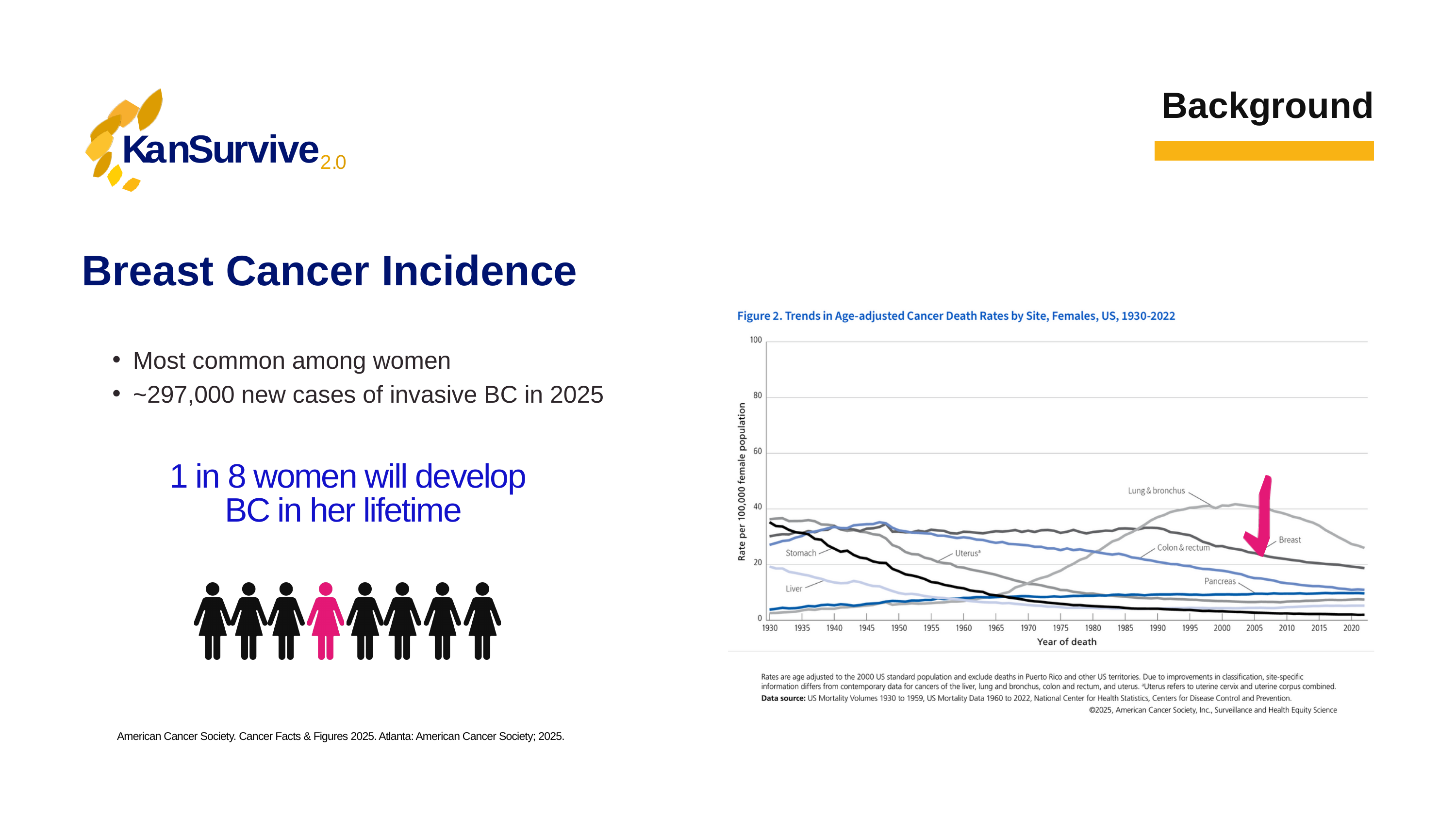

Background

K
a
n
S
u
r
v
i
v
e

2
.
0

Breast Cancer Incidence

Most common among women
~297,000 new cases of invasive BC in 2025
1 in 8 women will develop BC in her lifetime

American Cancer Society. Cancer Facts & Figures 2025. Atlanta: American Cancer Society; 2025.